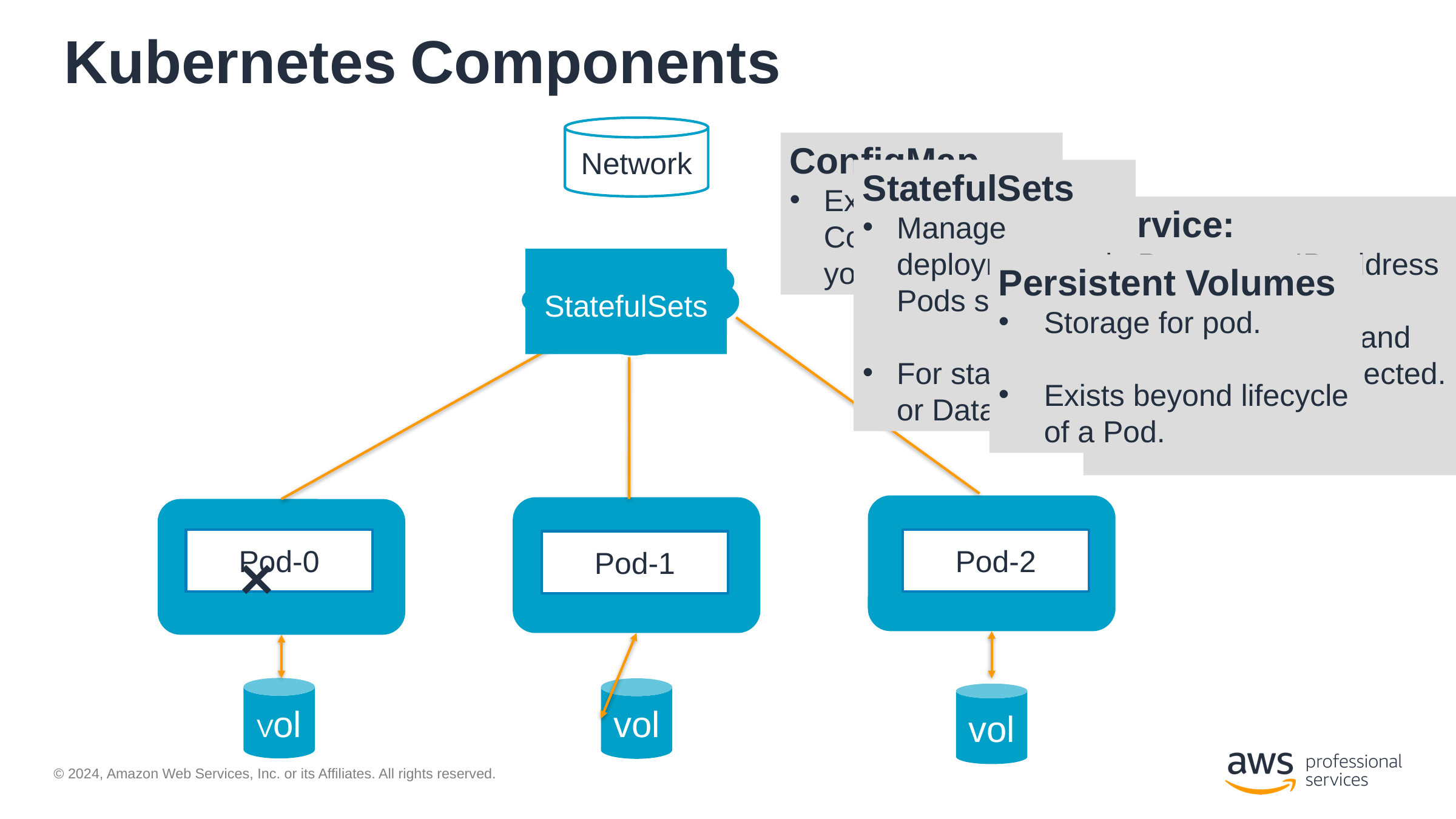

# Kubernetes Components
Network
ConfigMap
External Configuration of your application.
StatefulSets
Manage deployment and Pods scaling

For stateful apps or Databases
Service:
Permanent IP address

Lifecycle of Pod and Service not connected.

ConfigMaps
Service
Persistent Volumes
Storage for pod.

Exists beyond lifecycle of a Pod.
StatefulSets

Pod-0
Pod-2
Pod-1
❌
Vol
vol
vol